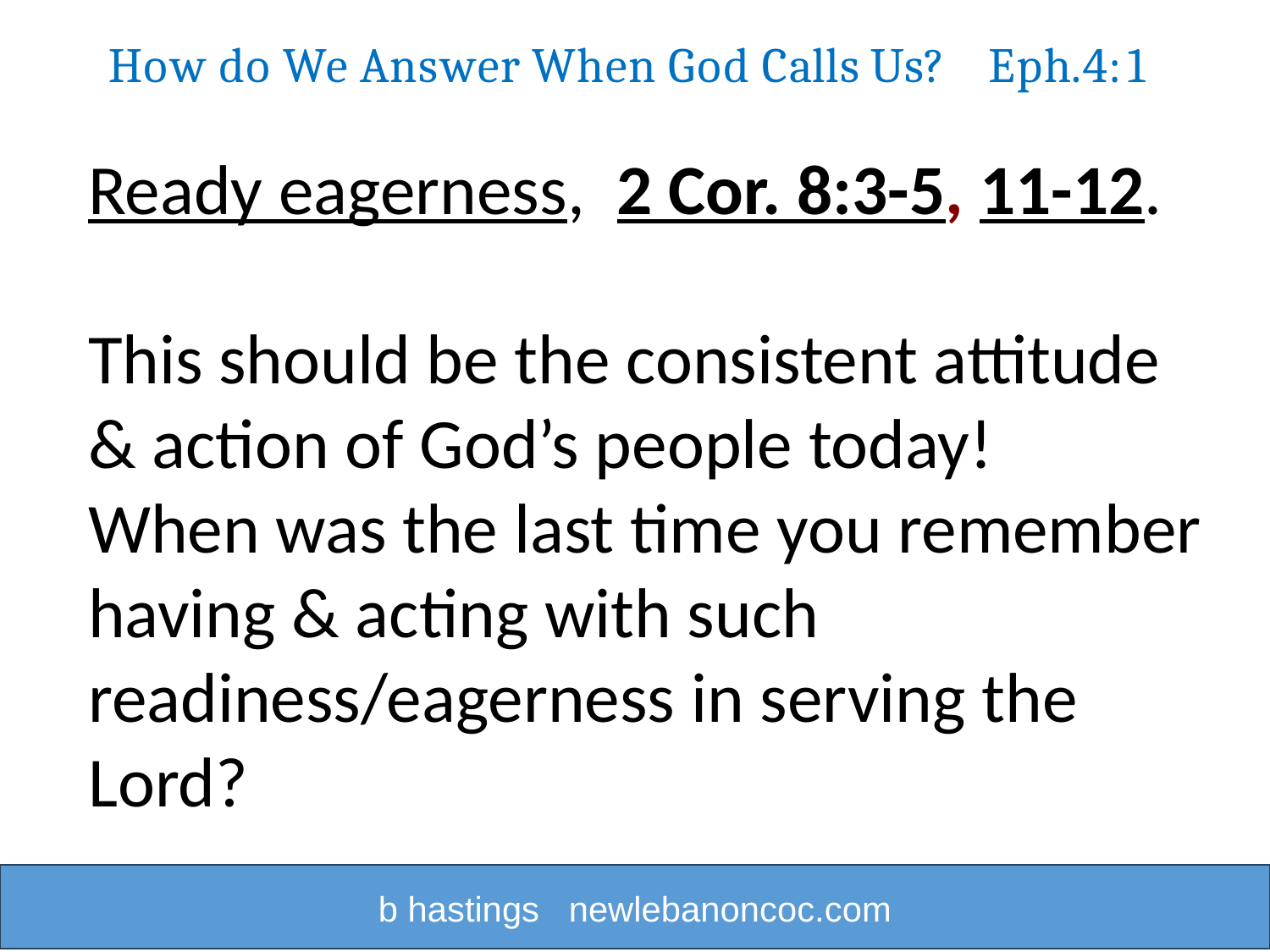

How do We Answer When God Calls Us?    Eph.4:1

Ready eagerness,  2 Cor. 8:3-5, 11-12.

This should be the consistent attitude & action of God’s people today!
When was the last time you remember having & acting with such readiness/eagerness in serving the Lord?

b hastings   newlebanoncoc.com